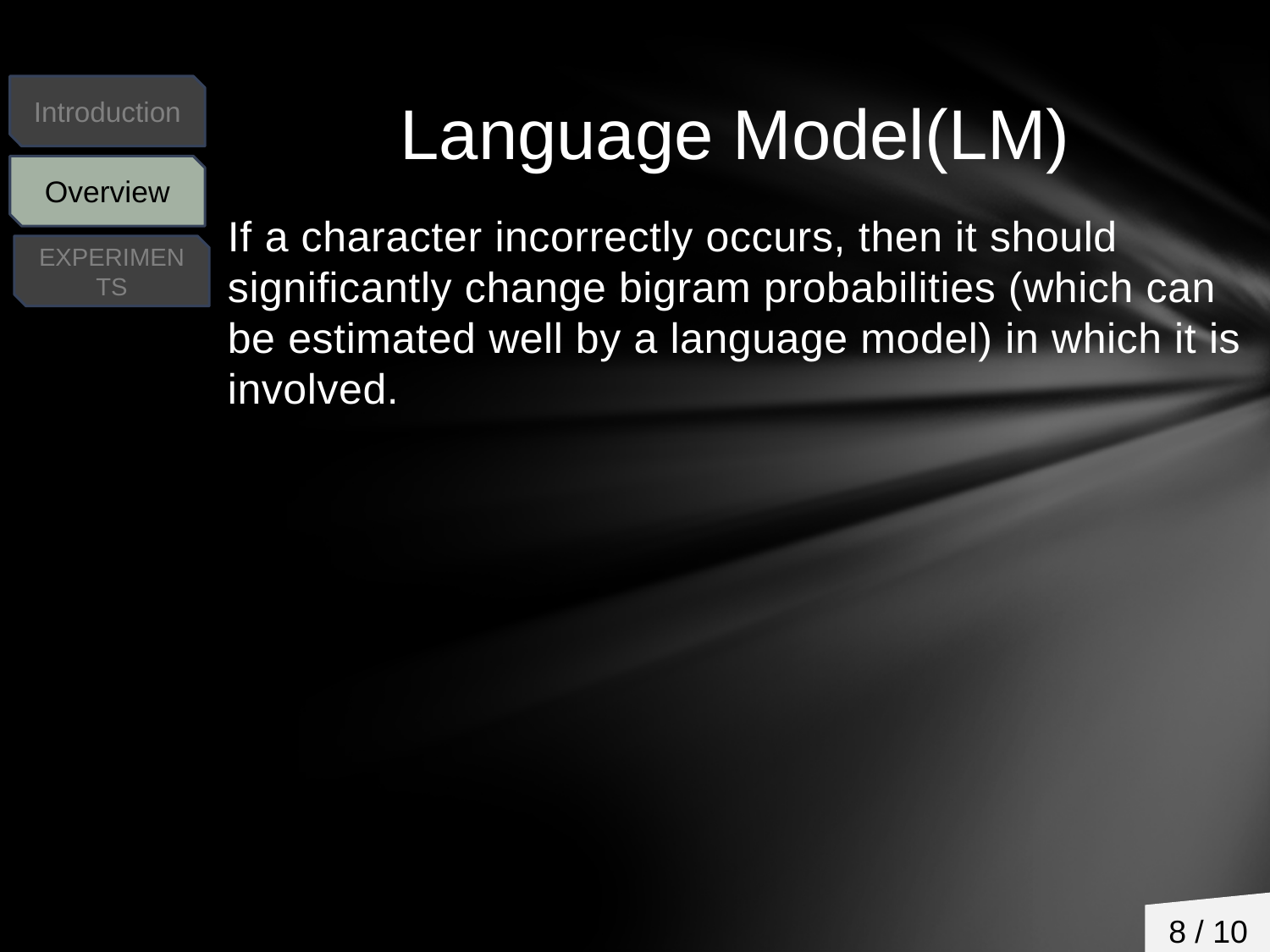

# Language Model(LM)
Introduction
Overview
If a character incorrectly occurs, then it should signiﬁcantly change bigram probabilities (which can be estimated well by a language model) in which it is involved.
EXPERIMENTS
8 / 10